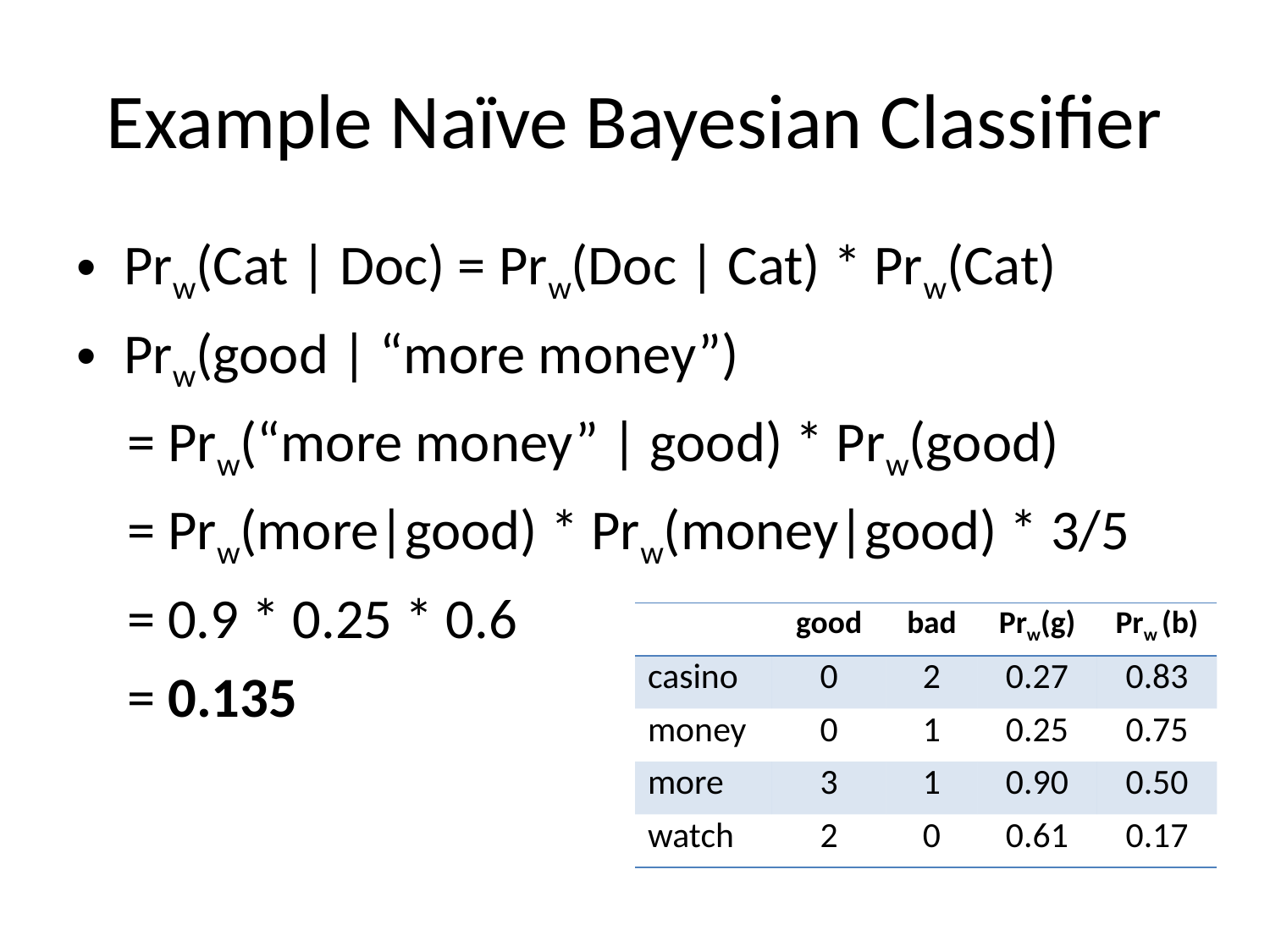

# Example Naïve Bayesian Classifier
Prw(Cat | Doc) = Prw(Doc | Cat) * Prw(Cat)
Prw(good | “more money”)
    = Prw(“more money” | good) * Prw(good)
    = Prw(more|good) * Prw(money|good) * 3/5
    = 0.9 * 0.25 * 0.6
    = 0.135
|  | good | bad | Prw(g) | Prw (b) |
| --- | --- | --- | --- | --- |
| casino | 0 | 2 | 0.27 | 0.83 |
| money | 0 | 1 | 0.25 | 0.75 |
| more | 3 | 1 | 0.90 | 0.50 |
| watch | 2 | 0 | 0.61 | 0.17 |